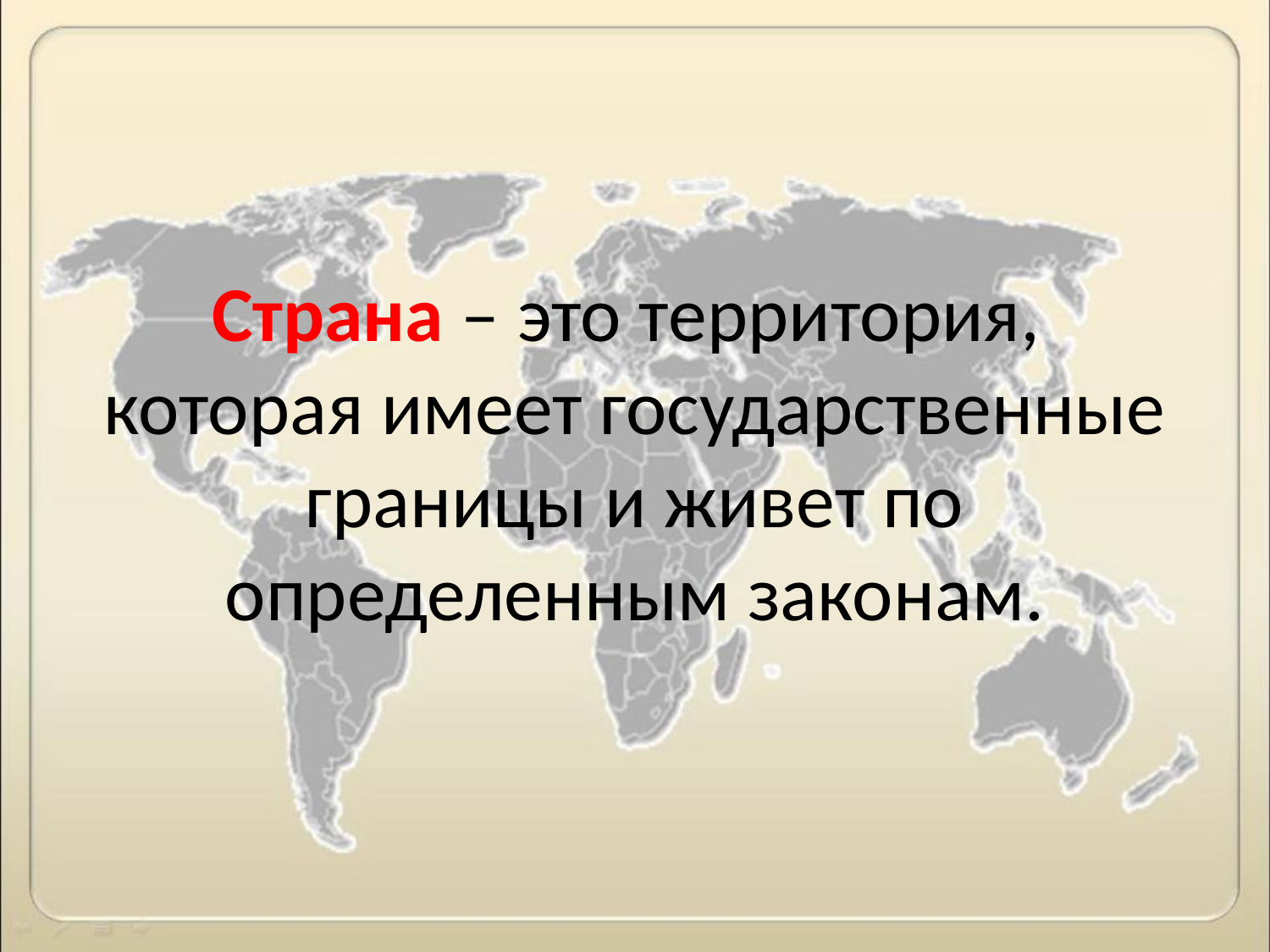

Страна – это территория,
которая имеет государственные границы и живет по определенным законам.